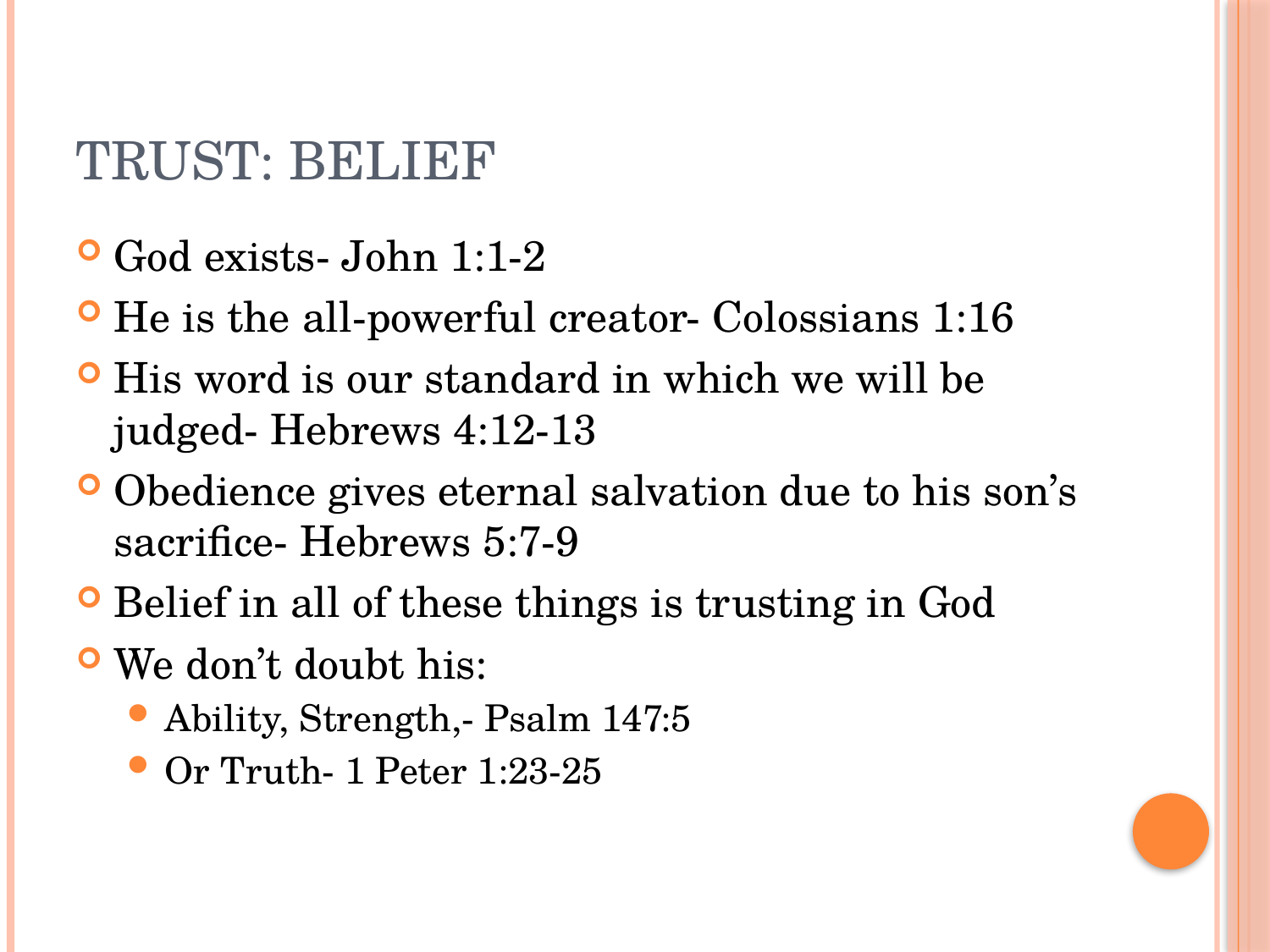

# Trust: Belief
God exists- John 1:1-2
He is the all-powerful creator- Colossians 1:16
His word is our standard in which we will be judged- Hebrews 4:12-13
Obedience gives eternal salvation due to his son’s sacrifice- Hebrews 5:7-9
Belief in all of these things is trusting in God
We don’t doubt his:
Ability, Strength,- Psalm 147:5
Or Truth- 1 Peter 1:23-25